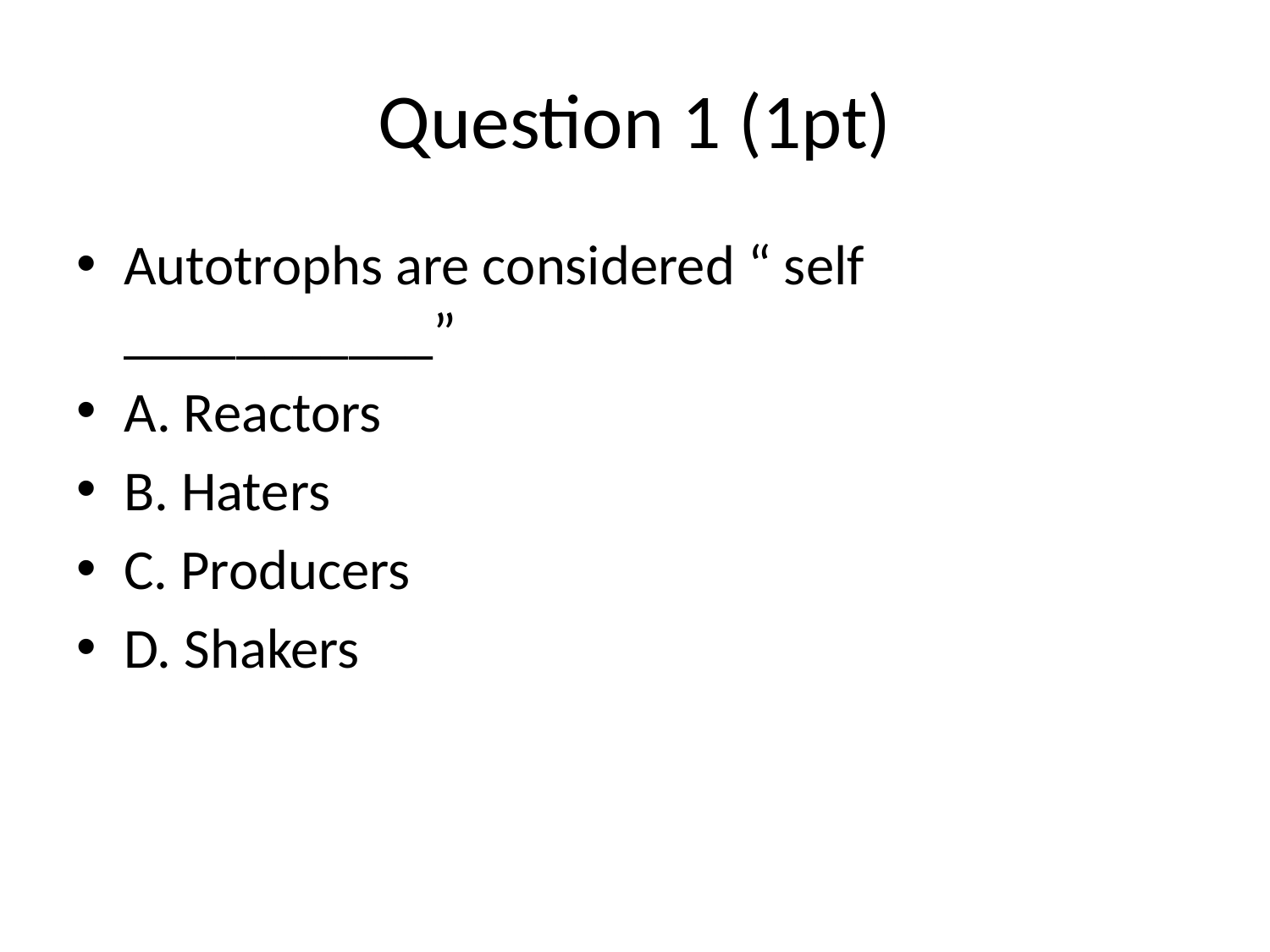

# Question 1 (1pt)
Autotrophs are considered “ self ___________”
A. Reactors
B. Haters
C. Producers
D. Shakers